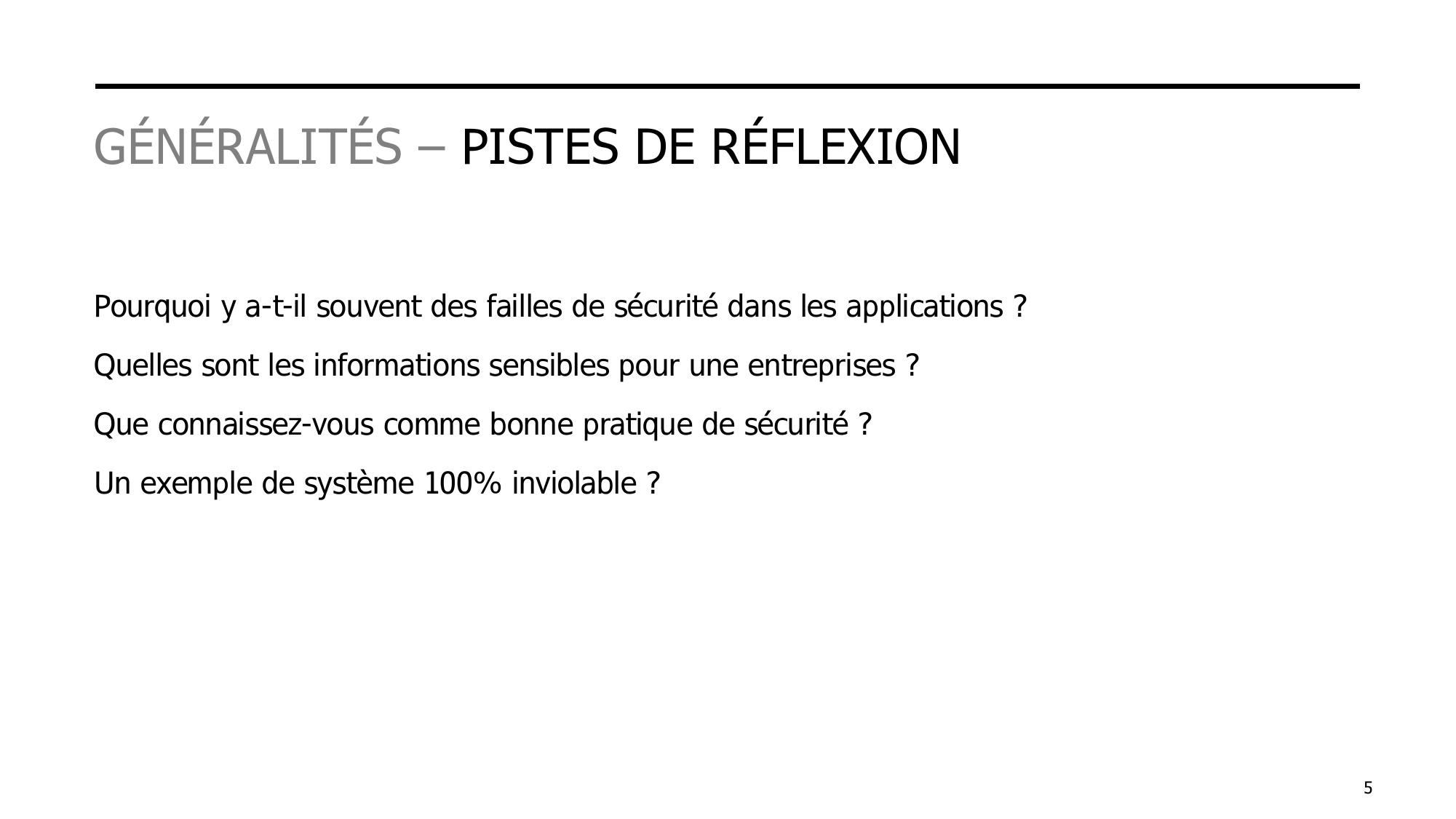

# Généralités – Pistes de réflexion
Pourquoi y a-t-il souvent des failles de sécurité dans les applications ?
Quelles sont les informations sensibles pour une entreprises ?
Que connaissez-vous comme bonne pratique de sécurité ?
Un exemple de système 100% inviolable ?
5